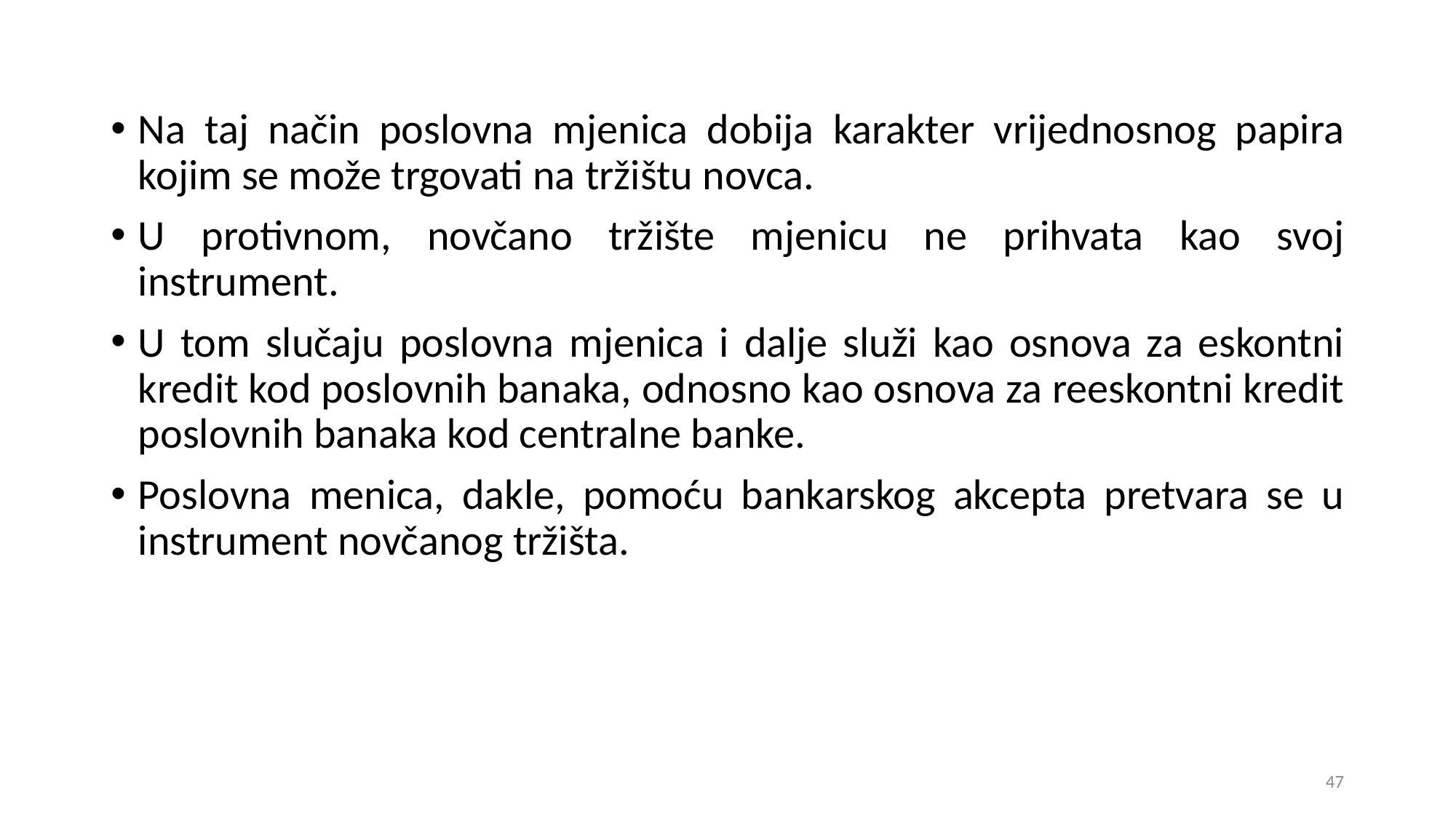

Na taj način poslovna mjenica dobija karakter vrijednosnog papira kojim se može trgovati na tržištu novca.
U protivnom, novčano tržište mjenicu ne prihvata kao svoj instrument.
U tom slučaju poslovna mjenica i dalje služi kao osnova za eskontni kredit kod poslovnih banaka, odnosno kao osnova za reeskontni kredit poslovnih banaka kod centralne banke.
Poslovna menica, dakle, pomoću bankarskog akcepta pretvara se u instrument novčanog tržišta.
47